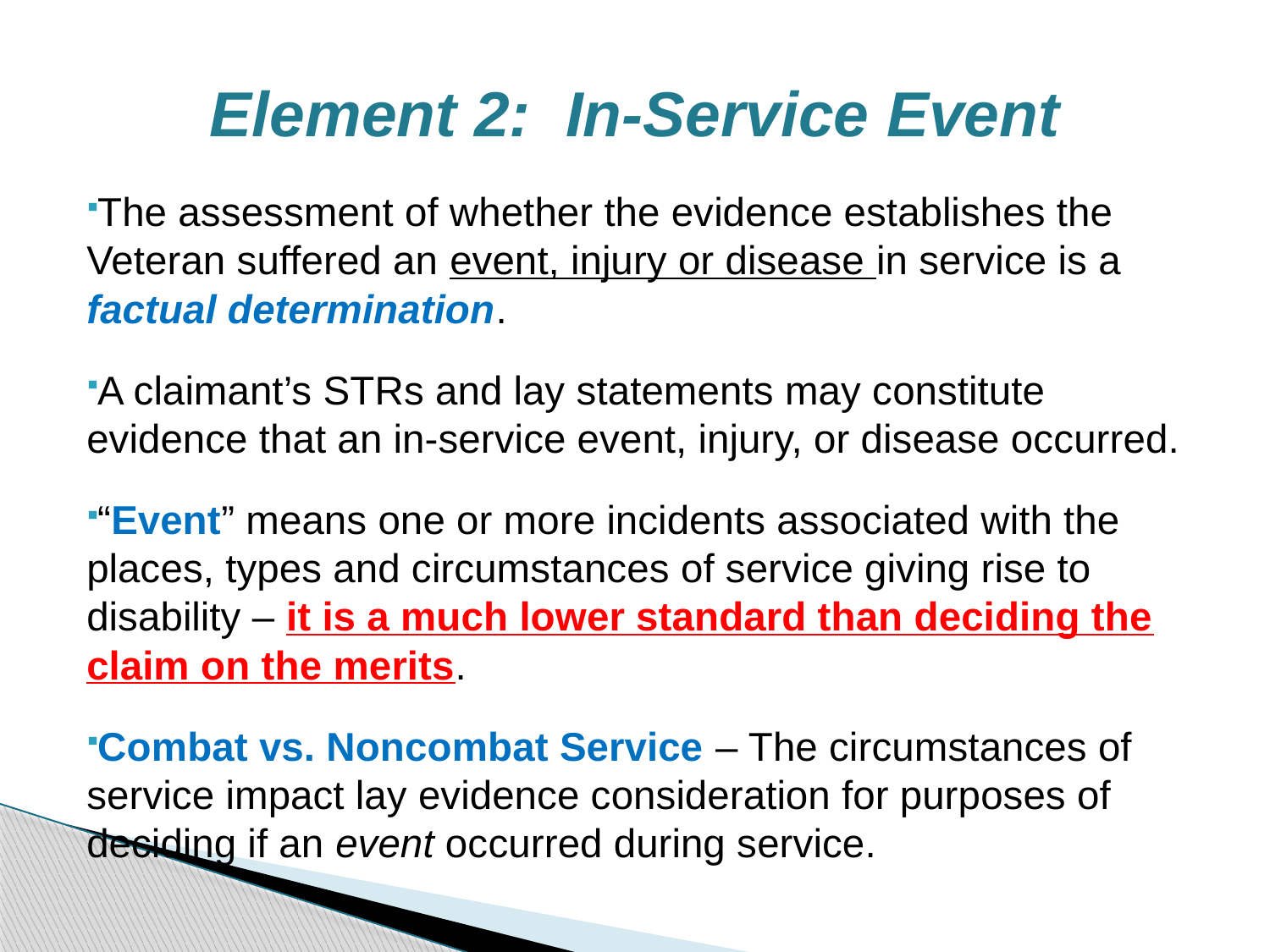

# Element 2:  In-Service Event
The assessment of whether the evidence establishes the Veteran suffered an event, injury or disease in service is a factual determination.

A claimant’s STRs and lay statements may constitute evidence that an in-service event, injury, or disease occurred.

“Event” means one or more incidents associated with the places, types and circumstances of service giving rise to disability – it is a much lower standard than deciding the claim on the merits.

Combat vs. Noncombat Service – The circumstances of service impact lay evidence consideration for purposes of deciding if an event occurred during service.